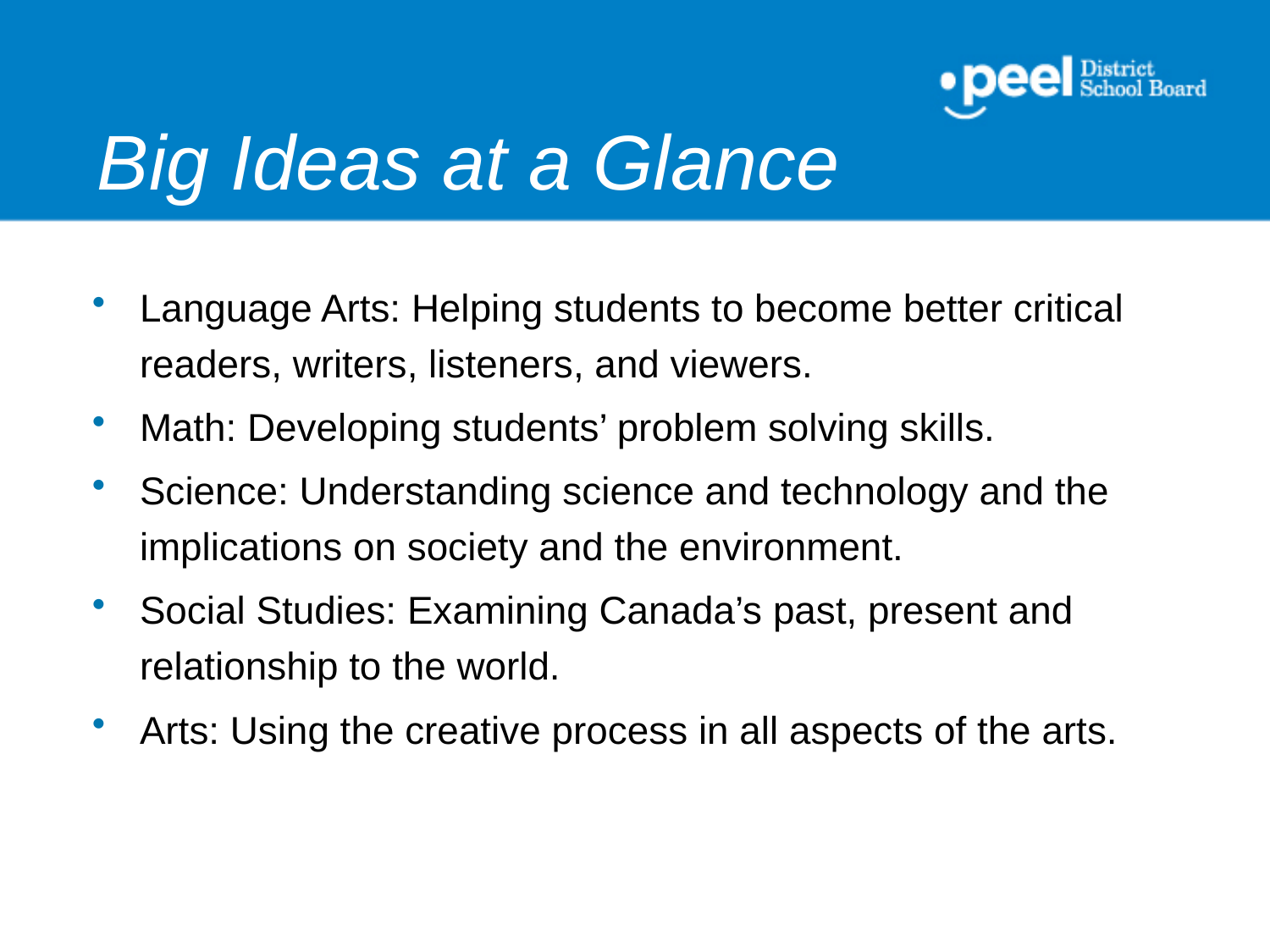

# Big Ideas at a Glance
Language Arts: Helping students to become better critical readers, writers, listeners, and viewers.
Math: Developing students’ problem solving skills.
Science: Understanding science and technology and the implications on society and the environment.
Social Studies: Examining Canada’s past, present and  relationship to the world.
Arts: Using the creative process in all aspects of the arts.